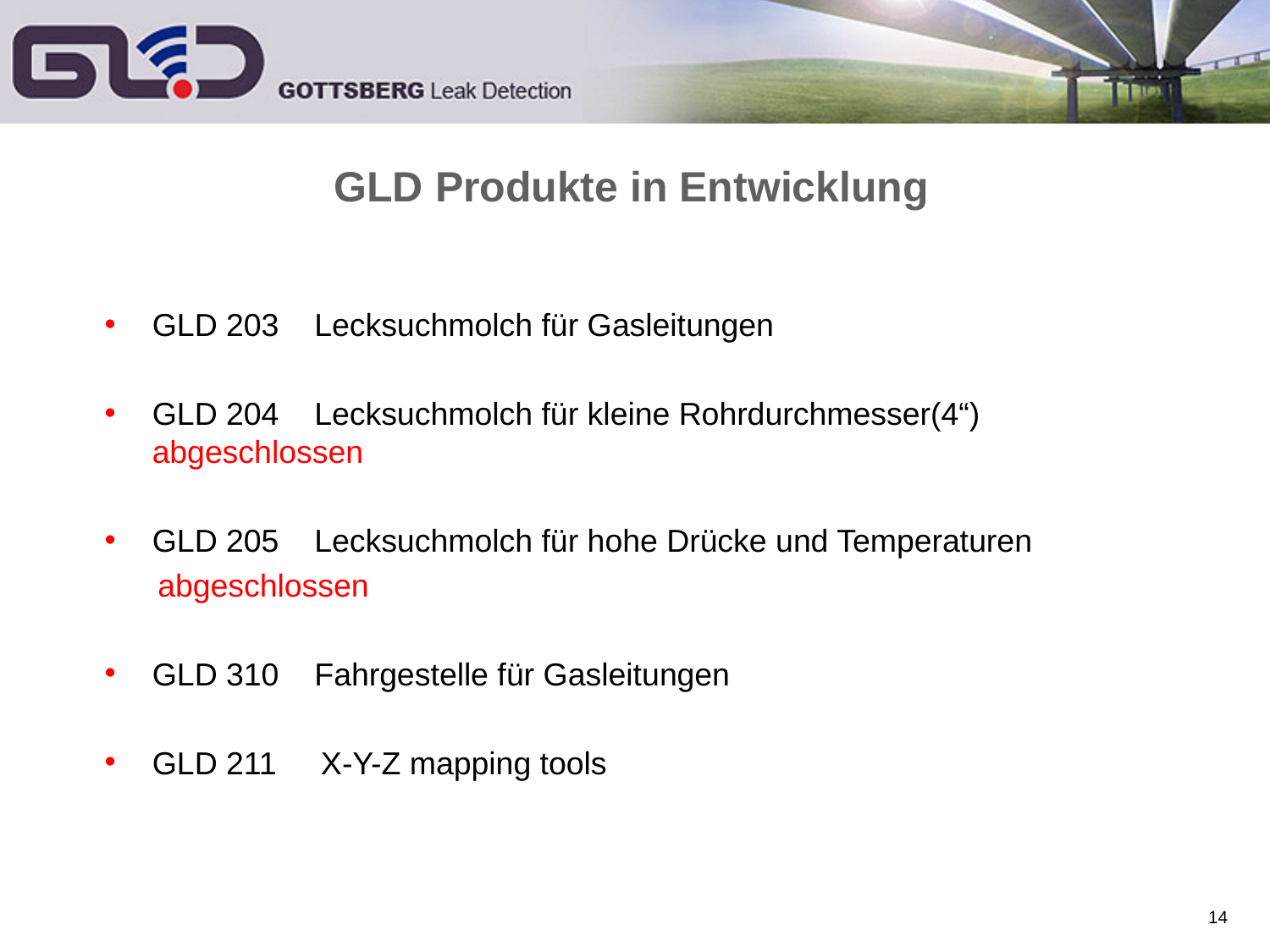

# GLD Produkte in Entwicklung

GLD 203    Lecksuchmolch für Gasleitungen

GLD 204    Lecksuchmolch für kleine Rohrdurchmesser(4“) abgeschlossen

GLD 205    Lecksuchmolch für hohe Drücke und Temperaturen
      abgeschlossen

GLD 310    Fahrgestelle für Gasleitungen

GLD 211     X-Y-Z mapping tools

14